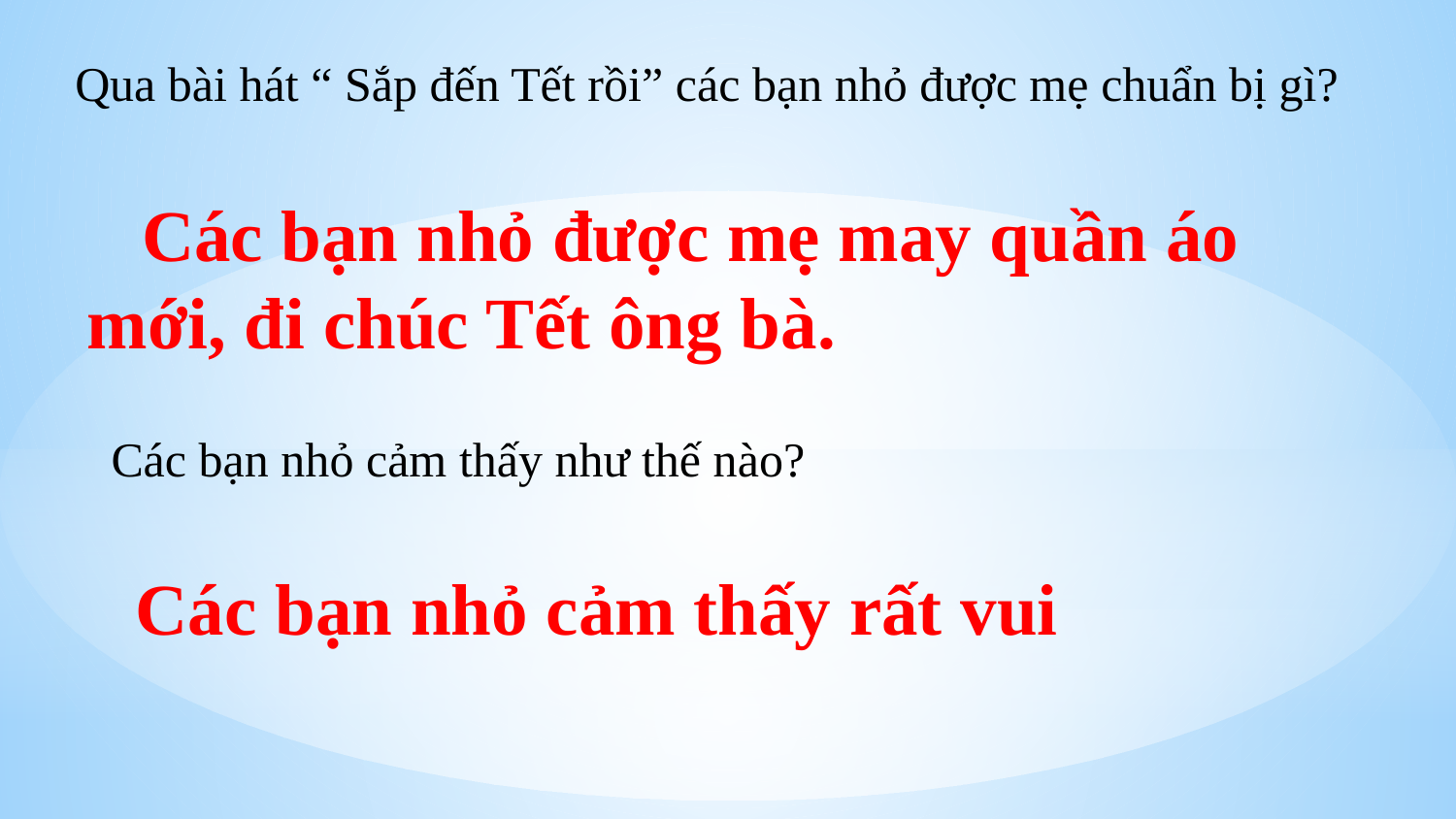

Qua bài hát “ Sắp đến Tết rồi” các bạn nhỏ được mẹ chuẩn bị gì?
   Các bạn nhỏ được mẹ may quần áo mới, đi chúc Tết ông bà.
Các bạn nhỏ cảm thấy như thế nào?
  Các bạn nhỏ cảm thấy rất vui